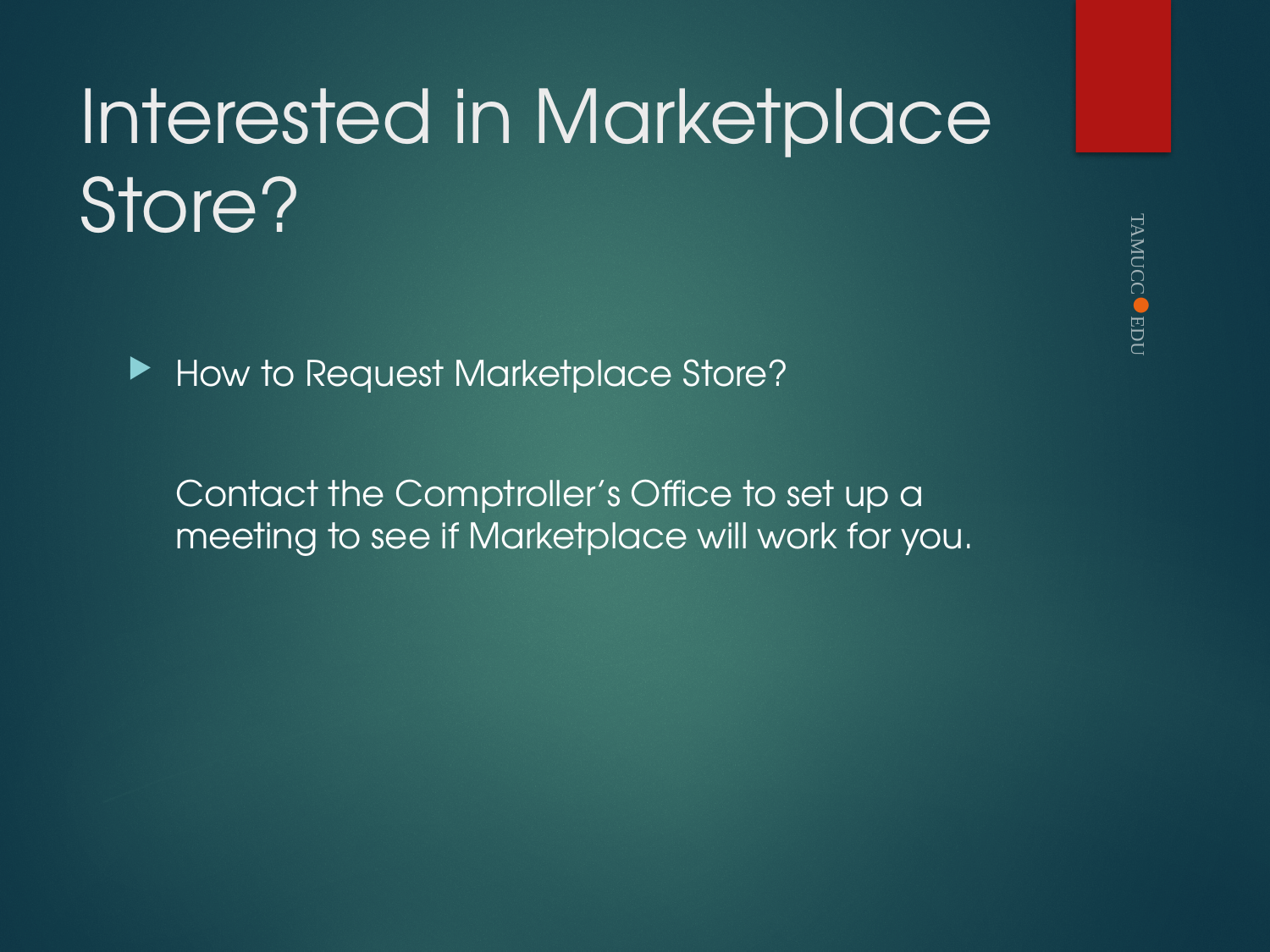

# Interested in Marketplace Store?

How to Request Marketplace Store?

	Contact the Comptroller’s Office to set up a meeting to see if Marketplace will work for you.

TAMUCC●EDU